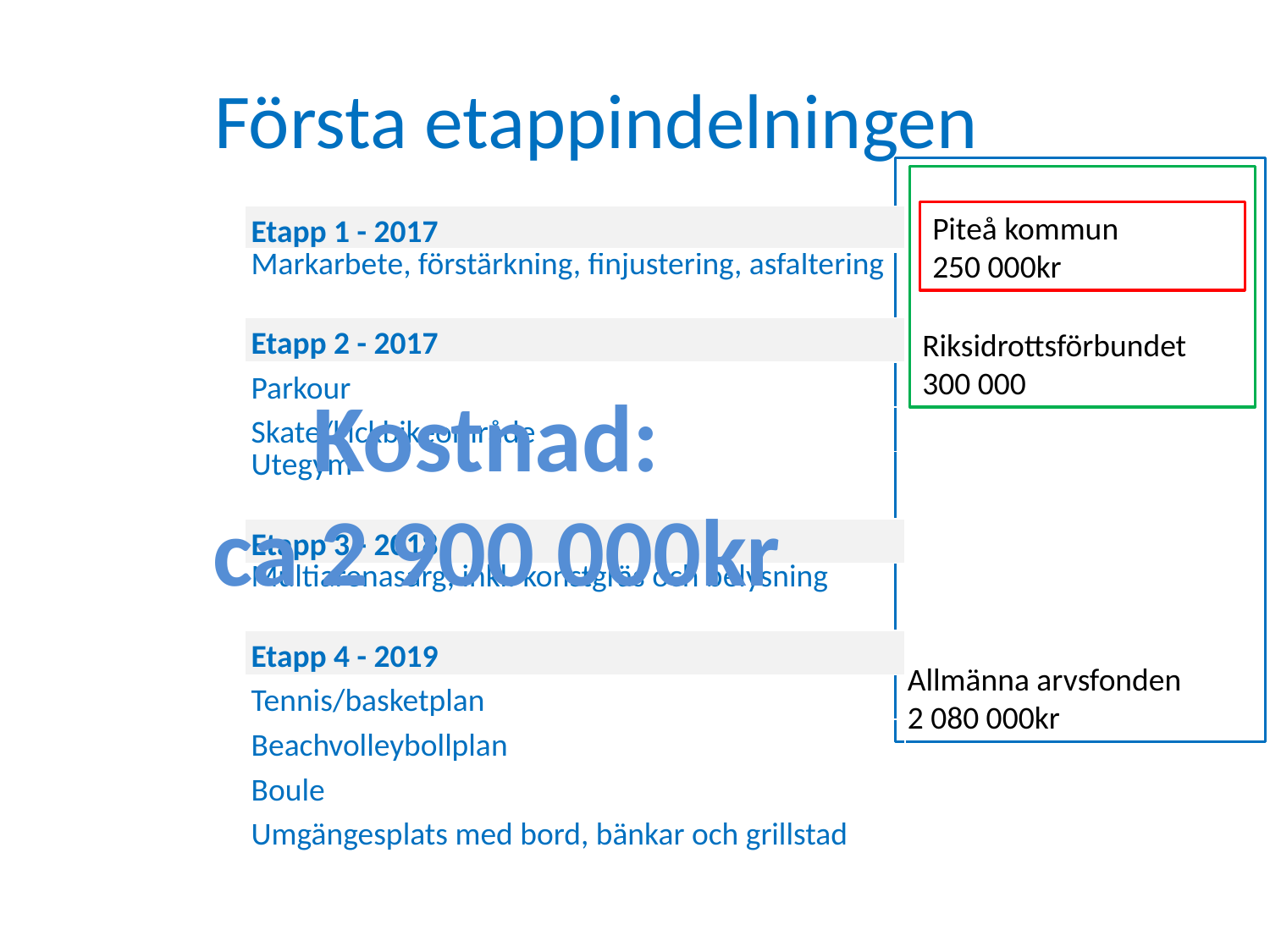

# Första etappindelningen

Allmänna arvsfonden
2 080 000kr

Riksidrottsförbundet
300 000
Piteå kommun
250 000kr
| Etapp 1 - 2017 |
| --- |
| Markarbete, förstärkning, finjustering, asfaltering |
| Etapp 2 - 2017 |
| Parkour |
| Skate/kickbikeområde |
| Utegym |
| Etapp 3 - 2018 |
| Multiarenasarg, inkl. konstgräs och belysning |
| Etapp 4 - 2019 |
| Tennis/basketplan |
| Beachvolleybollplan |
| Boule |
| Umgängesplats med bord, bänkar och grillstad |
Kostnad:
ca 2 900 000kr